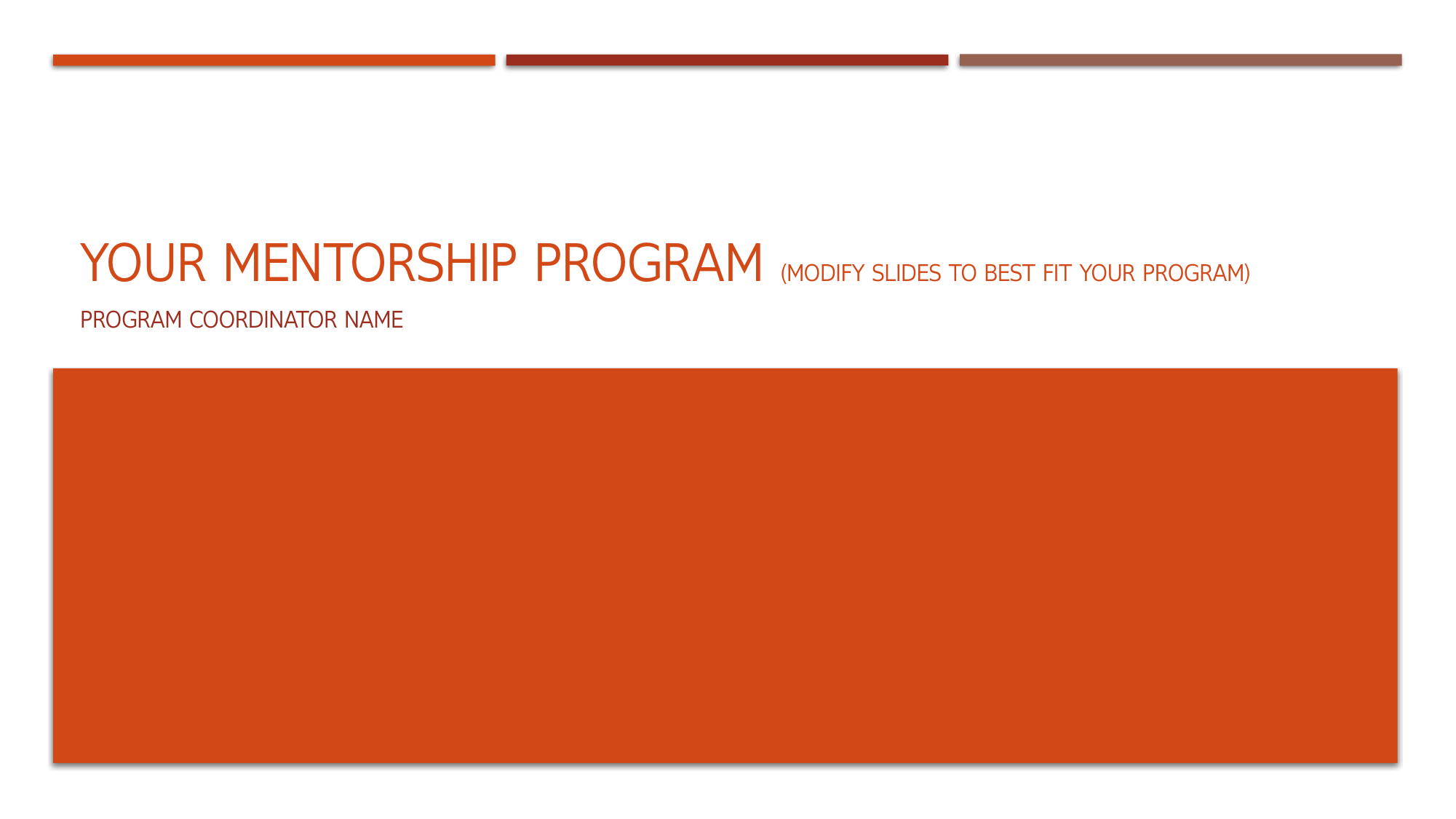

# Your mentorship program (modify slides to best fit your program)
Program coordinator name